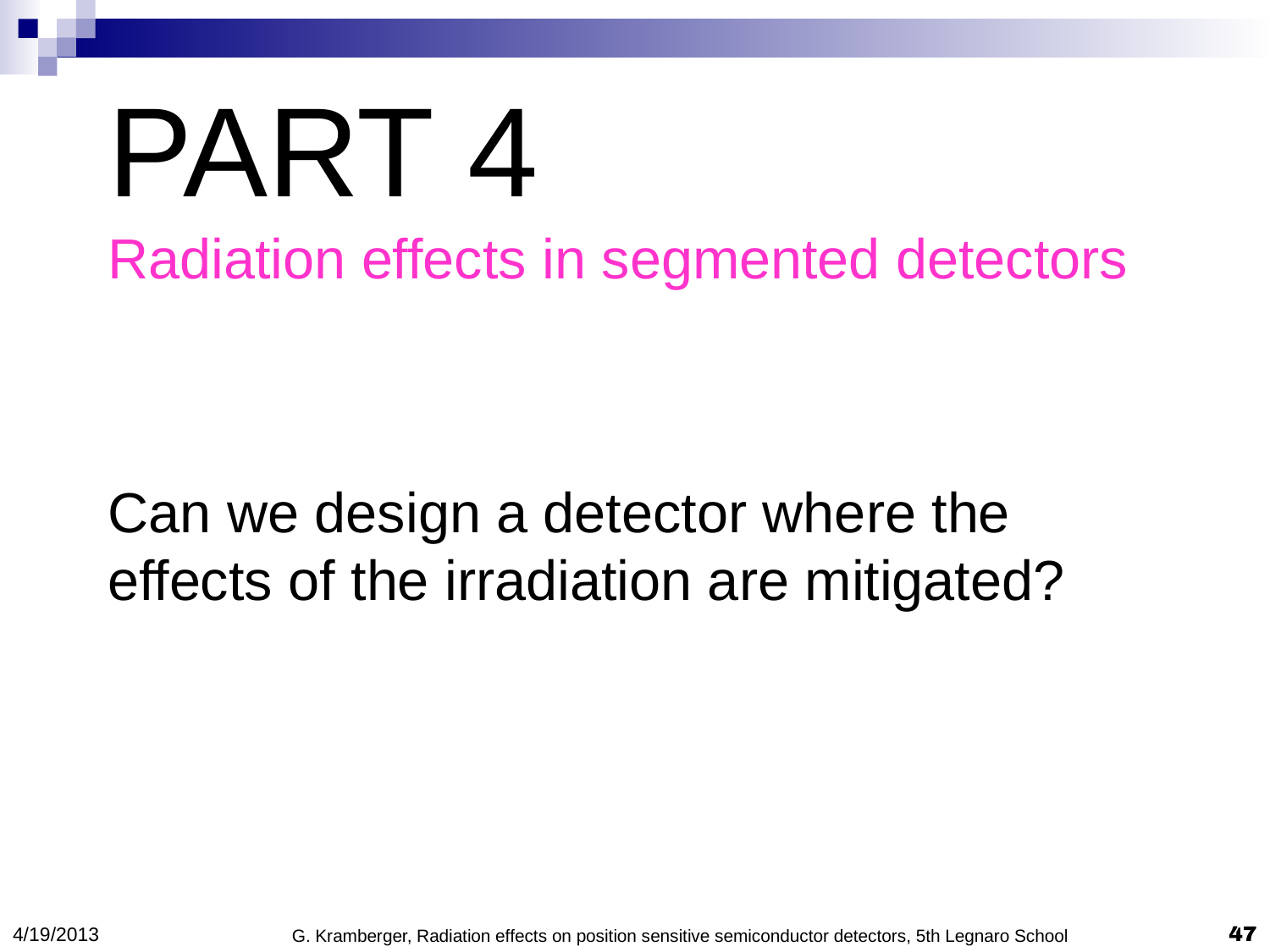

# PART 4 Radiation effects in segmented detectors Can we design a detector where the effects of the irradiation are mitigated?
4/19/2013
G. Kramberger, Radiation effects on position sensitive semiconductor detectors, 5th Legnaro School
47